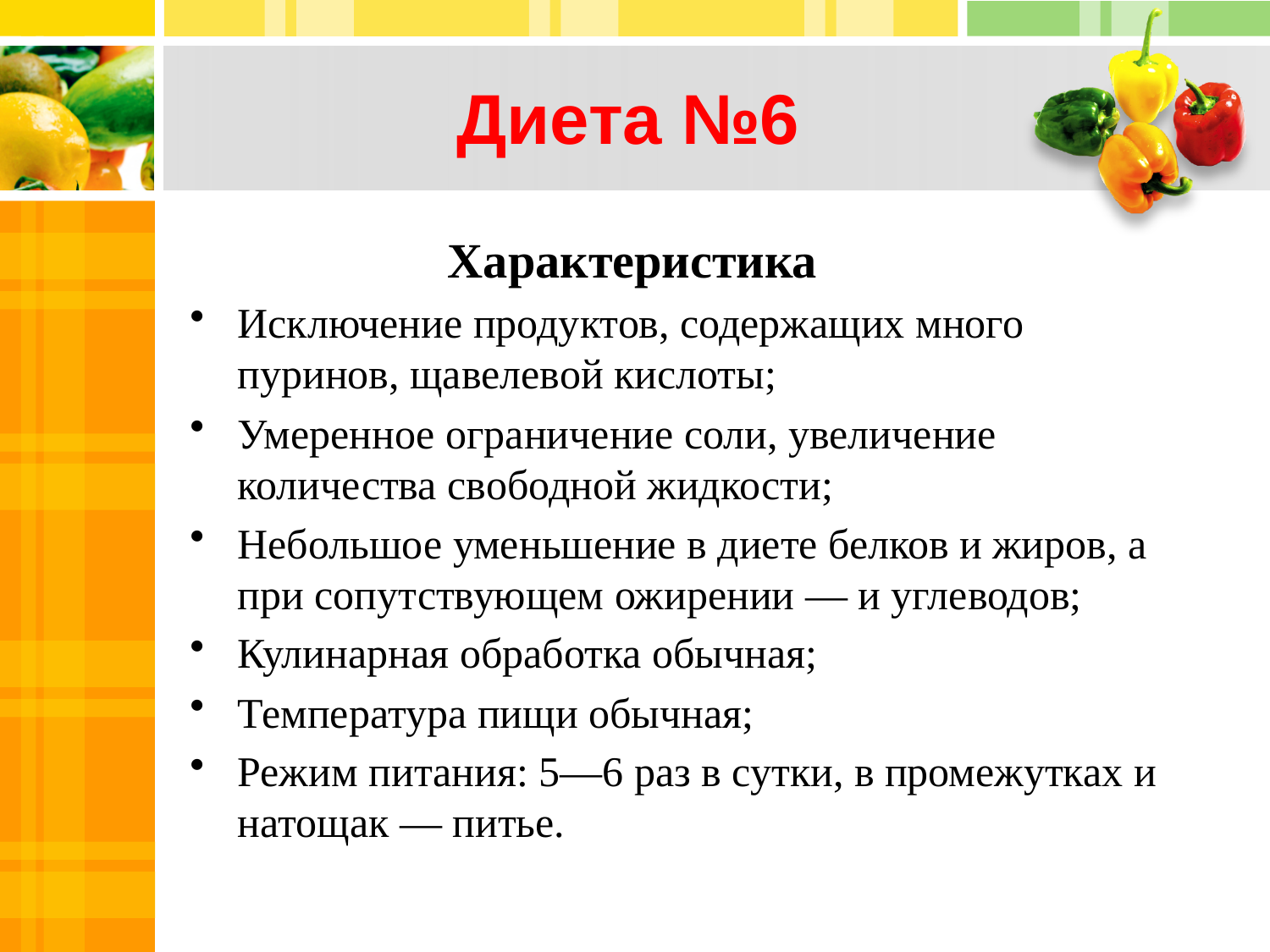

# Диета №6
                     Характеристика
Исключение продуктов, содержащих много пуринов, щавелевой кислоты;
Умеренное ограничение соли, увеличение количества свободной жидкости;
Небольшое уменьшение в диете белков и жиров, а при сопутствующем ожирении — и углеводов;
Кулинарная обработка обычная;
Температура пищи обычная;
Режим питания: 5—6 раз в сутки, в промежутках и натощак — питье.